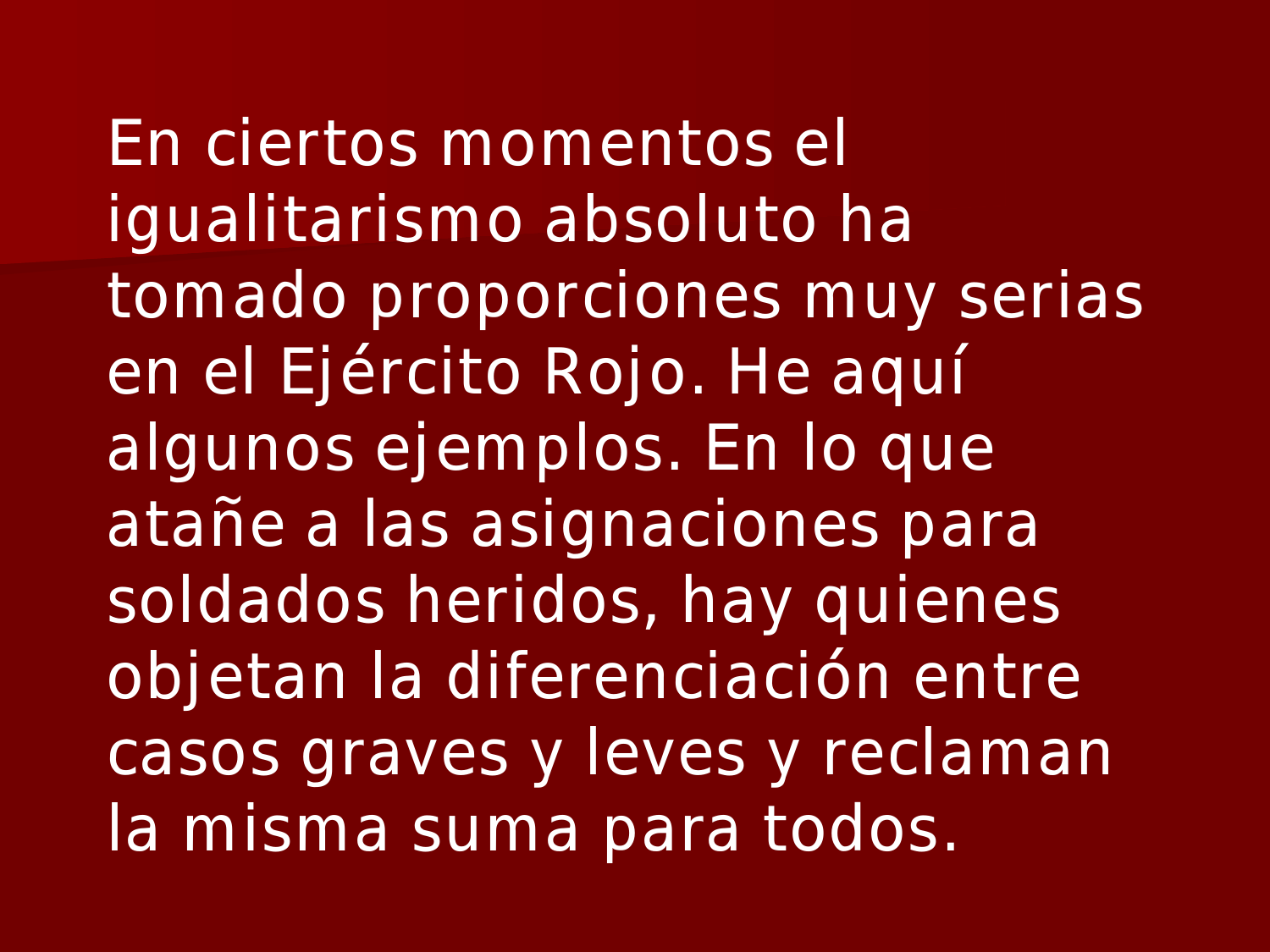

En ciertos momentos el igualitarismo absoluto ha tomado proporciones muy serias en el Ejército Rojo. He aquí algunos ejemplos. En lo que atañe a las asignaciones para soldados heridos, hay quienes objetan la diferenciación entre casos graves y leves y reclaman la misma suma para todos.